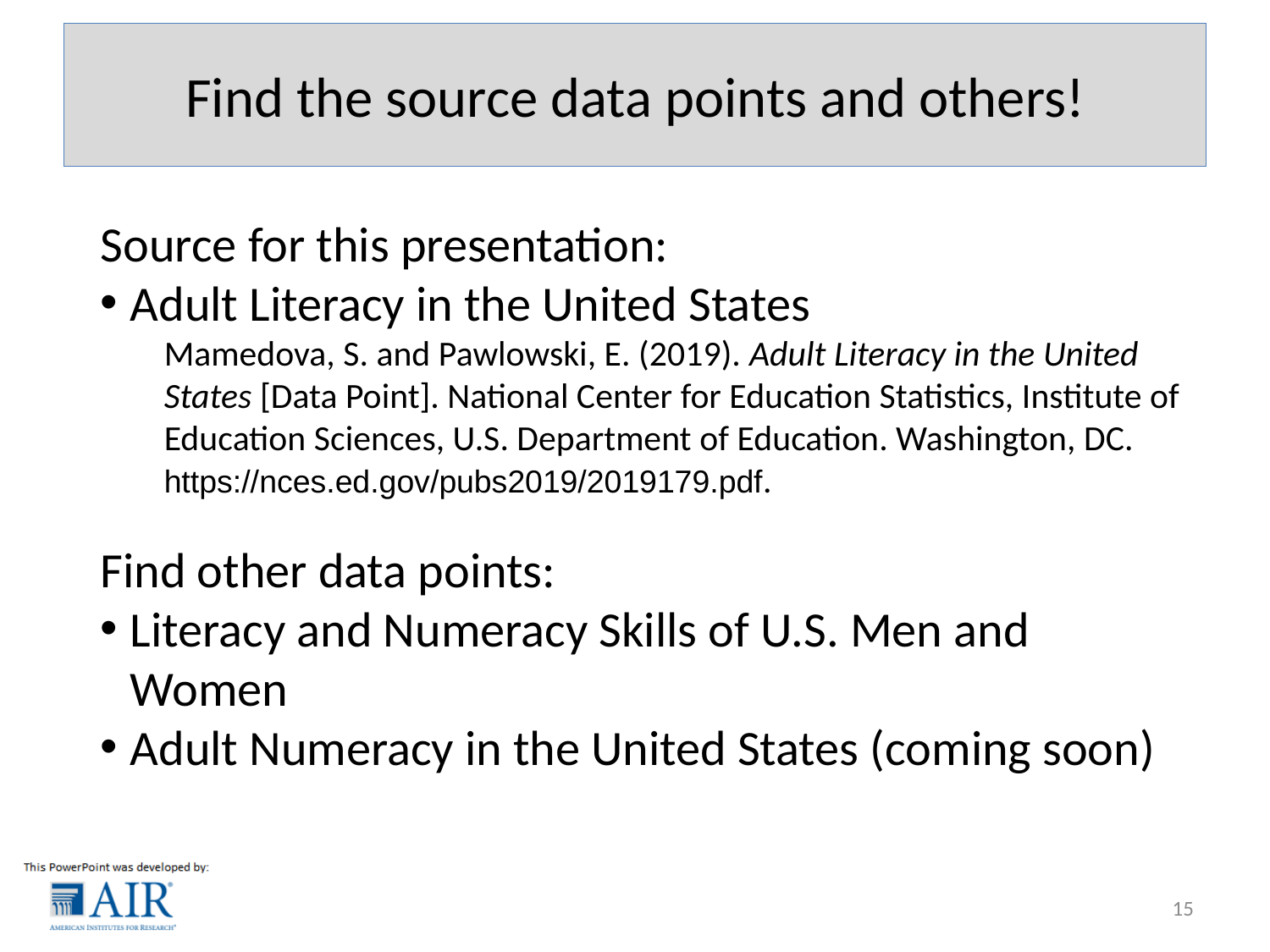

# Find the source data points and others!
Source for this presentation:
Adult Literacy in the United States
Mamedova, S. and Pawlowski, E. (2019). Adult Literacy in the United States [Data Point]. National Center for Education Statistics, Institute of Education Sciences, U.S. Department of Education. Washington, DC. https://nces.ed.gov/pubs2019/2019179.pdf.

Find other data points:
Literacy and Numeracy Skills of U.S. Men and Women
Adult Numeracy in the United States (coming soon)
15